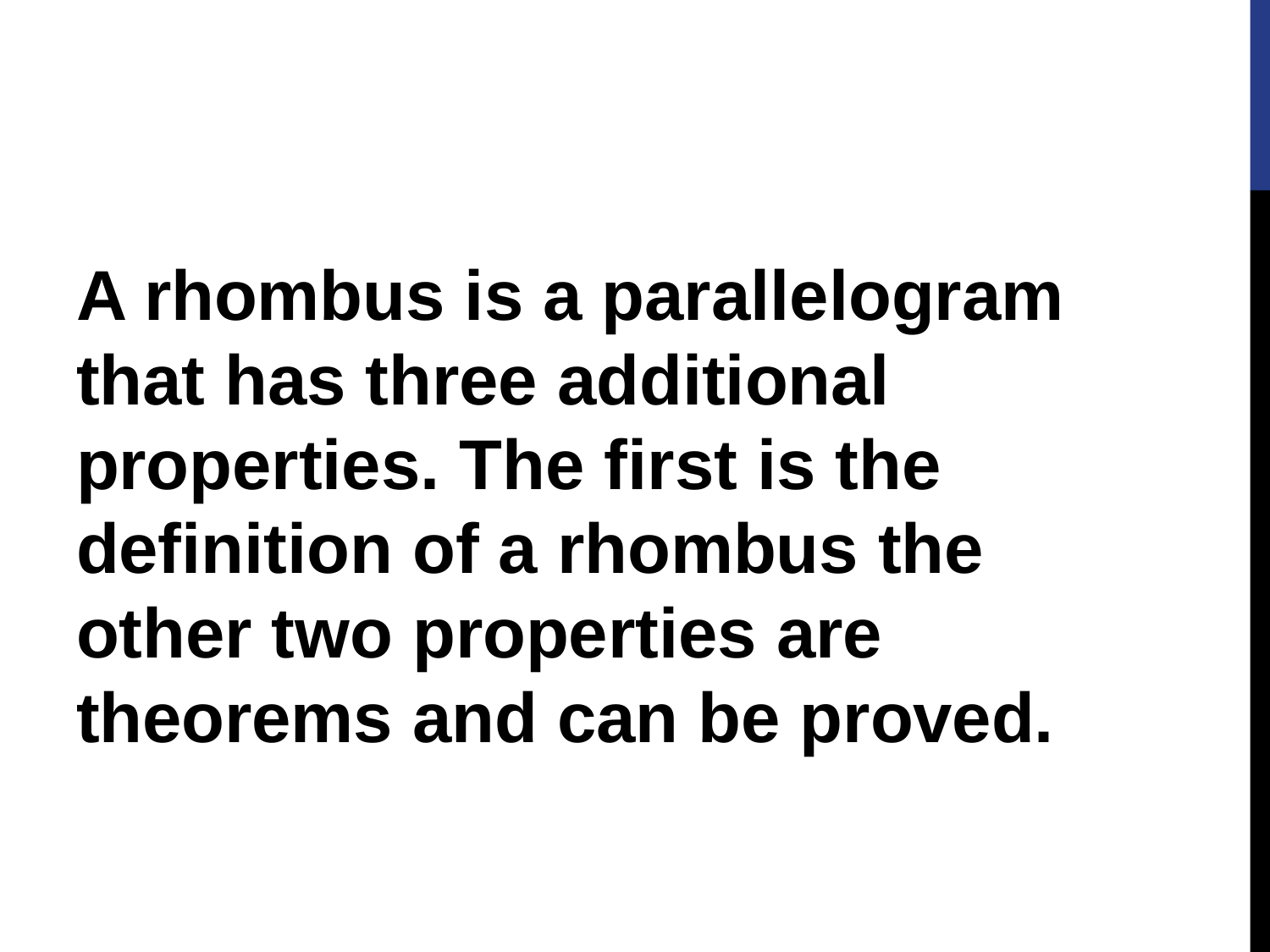

A rhombus is a parallelogram that has three additional properties. The first is the definition of a rhombus the other two properties are theorems and can be proved.